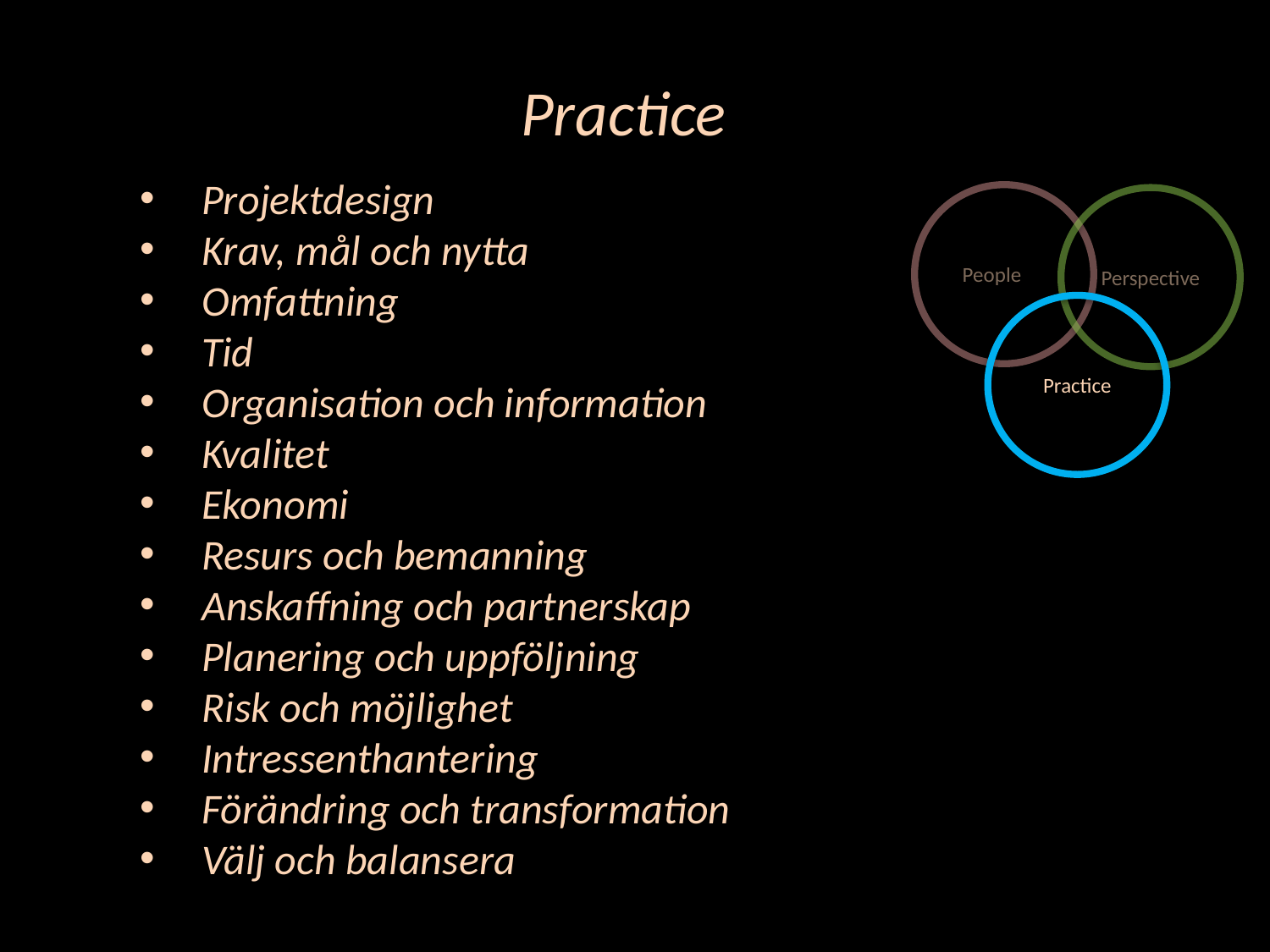

Practice
Projektdesign
Krav, mål och nytta
Omfattning
Tid
Organisation och information
Kvalitet
Ekonomi
Resurs och bemanning
Anskaffning och partnerskap
Planering och uppföljning
Risk och möjlighet
Intressenthantering
Förändring och transformation
Välj och balansera
People
Perspective
Practice